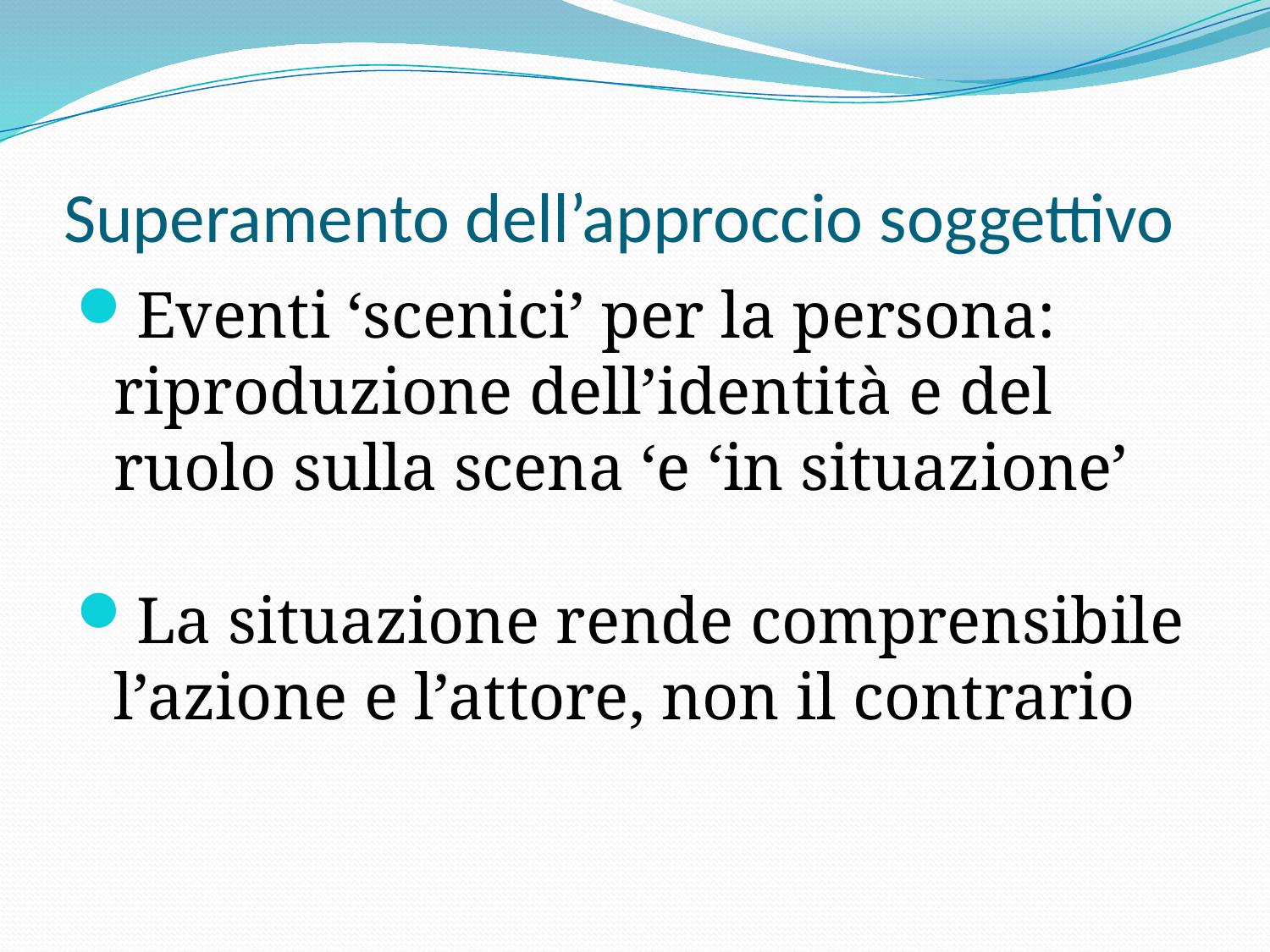

# Superamento dell’approccio soggettivo
Eventi ‘scenici’ per la persona: riproduzione dell’identità e del ruolo sulla scena ‘e ‘in situazione’

La situazione rende comprensibile l’azione e l’attore, non il contrario